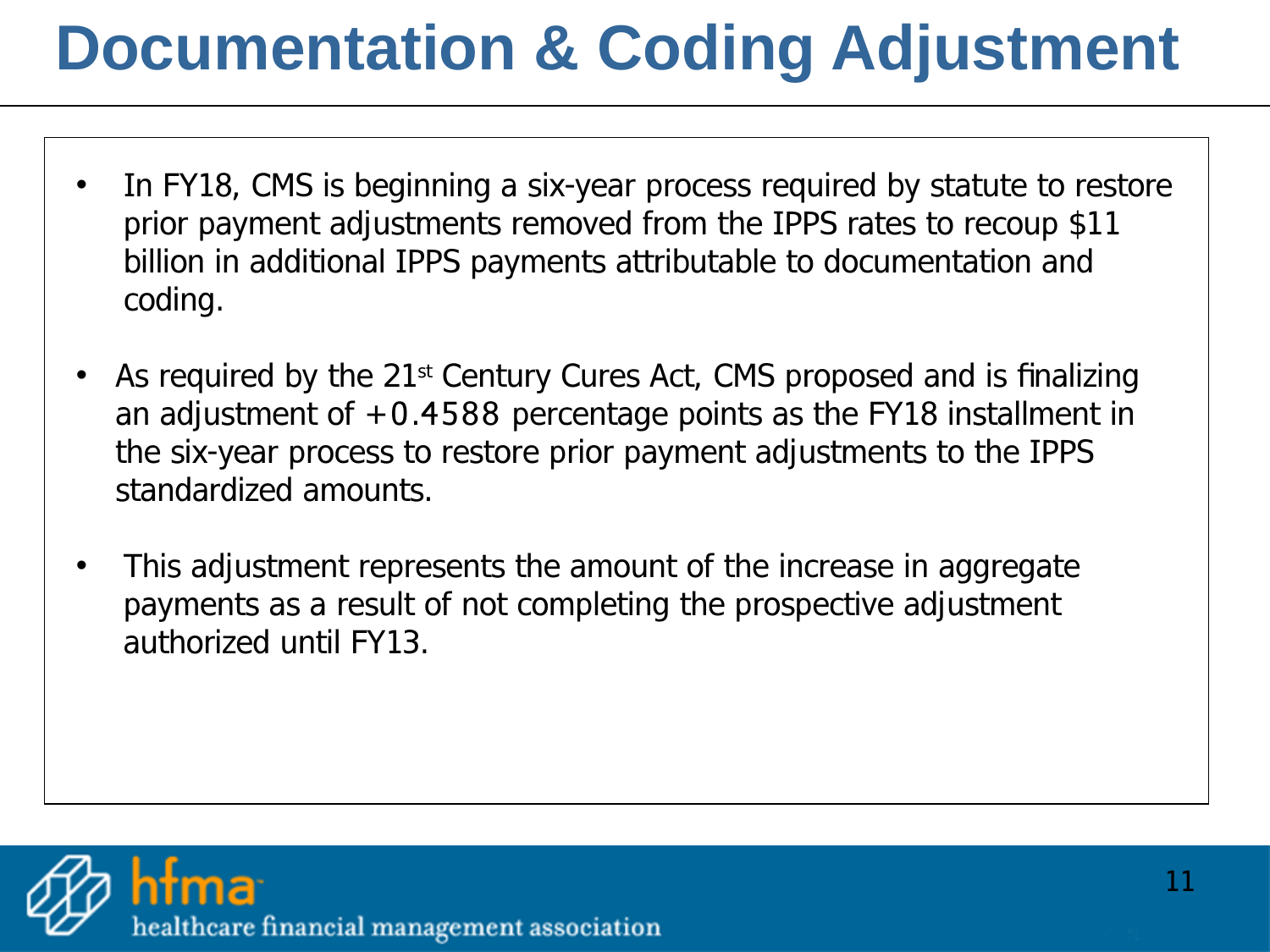

Documentation & Coding Adjustment

In FY18, CMS is beginning a six-year process required by statute to restore prior payment adjustments removed from the IPPS rates to recoup $11 billion in additional IPPS payments attributable to documentation and coding.

As required by the 21st Century Cures Act, CMS proposed and is finalizing an adjustment of +0.4588 percentage points as the FY18 installment in the six-year process to restore prior payment adjustments to the IPPS standardized amounts.

This adjustment represents the amount of the increase in aggregate payments as a result of not completing the prospective adjustment authorized until FY13.

11